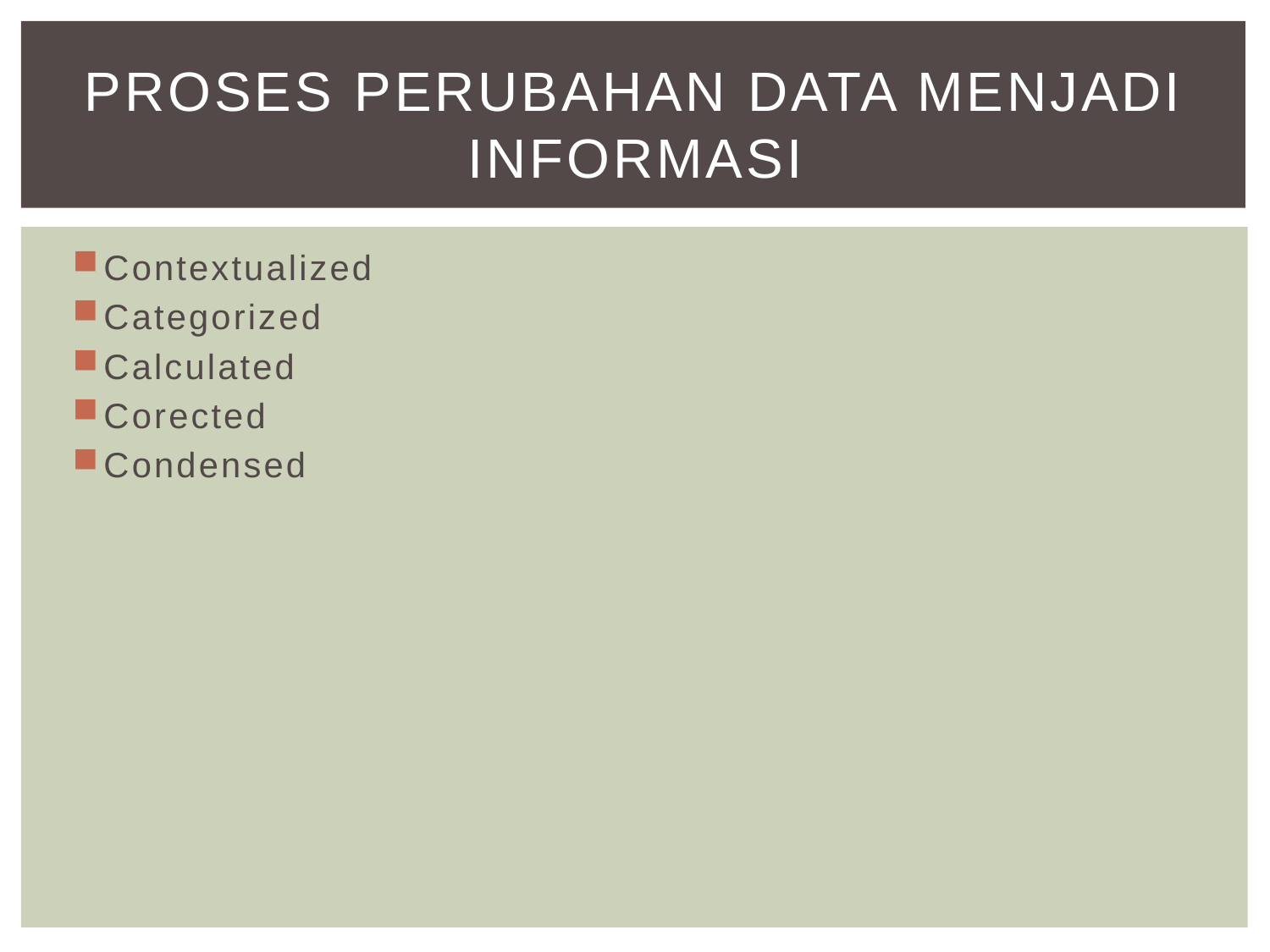

# Proses Perubahan Data Menjadi Informasi
Contextualized
Categorized
Calculated
Corected
Condensed